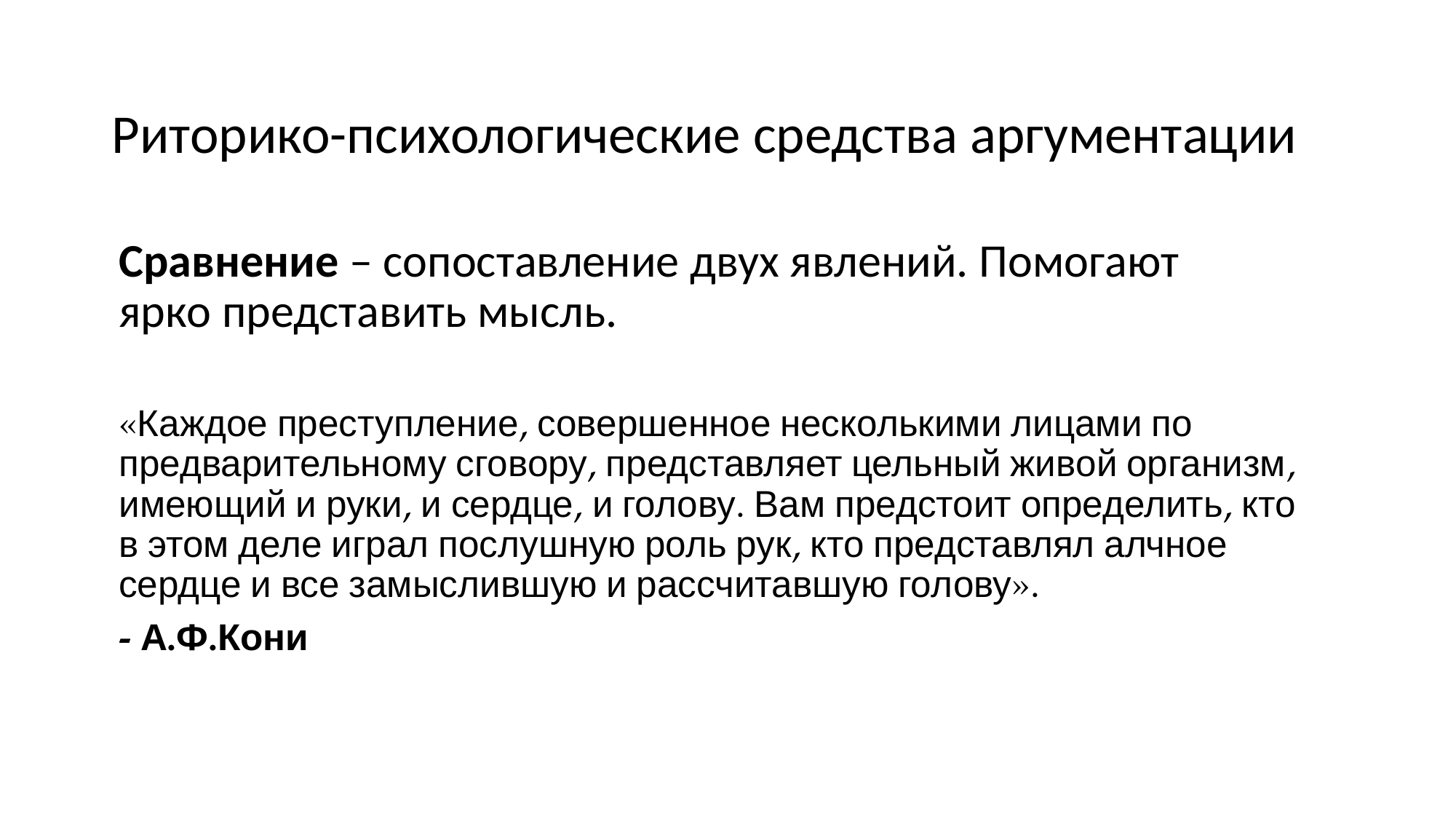

# Риторико-психологические средства аргументации
Сравнение – сопоставление двух явлений. Помогают ярко представить мысль.

«Каждое преступление, совершенное несколькими лицами по предварительному сговору, представляет цельный живой организм, имеющий и руки, и сердце, и голову. Вам предстоит определить, кто в этом деле играл послушную роль рук, кто представлял алчное сердце и все замыслившую и рассчитавшую голову».
- А.Ф.Кони